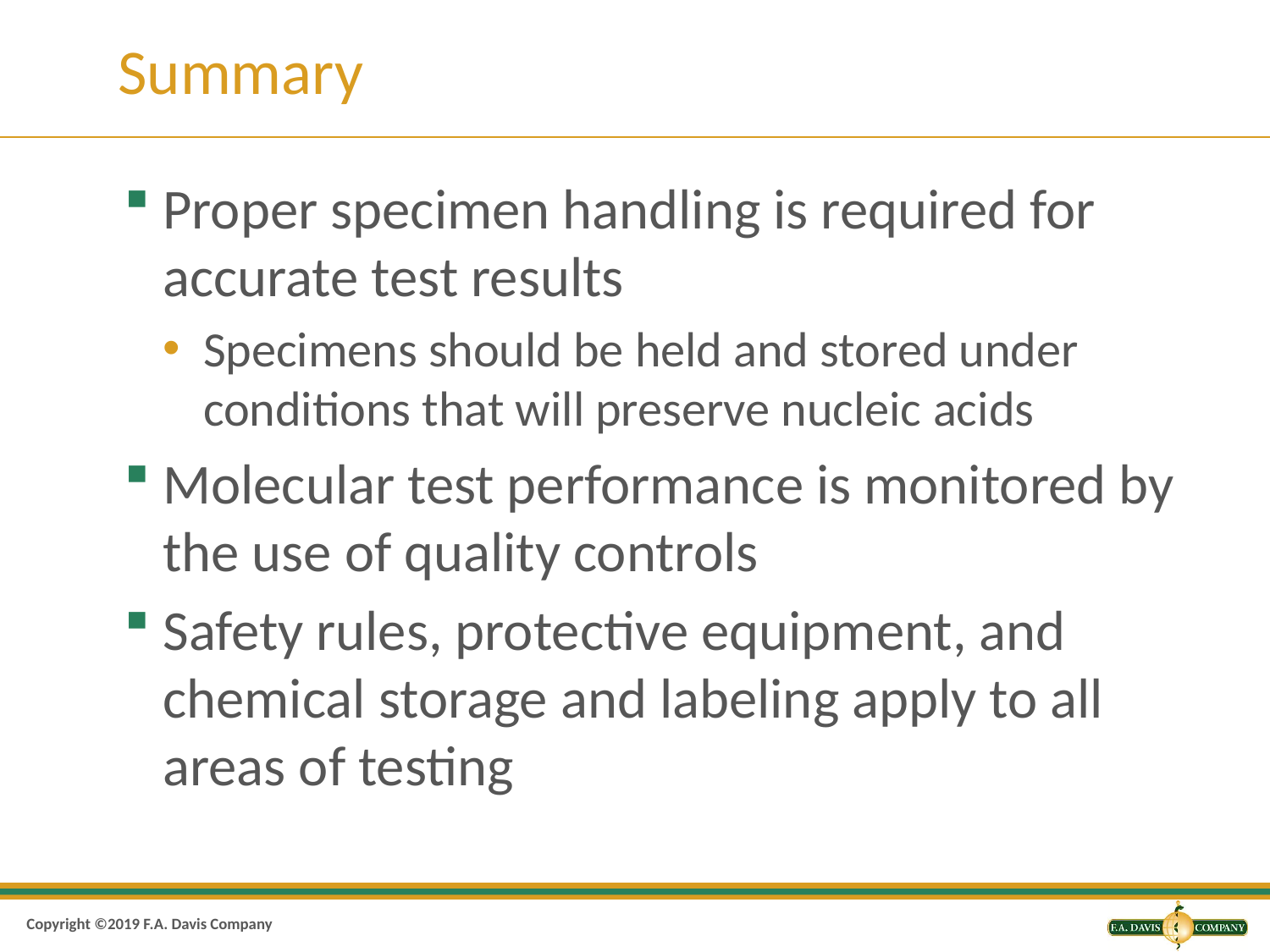

# Summary
Proper specimen handling is required for accurate test results
Specimens should be held and stored under conditions that will preserve nucleic acids
Molecular test performance is monitored by the use of quality controls
Safety rules, protective equipment, and chemical storage and labeling apply to all areas of testing